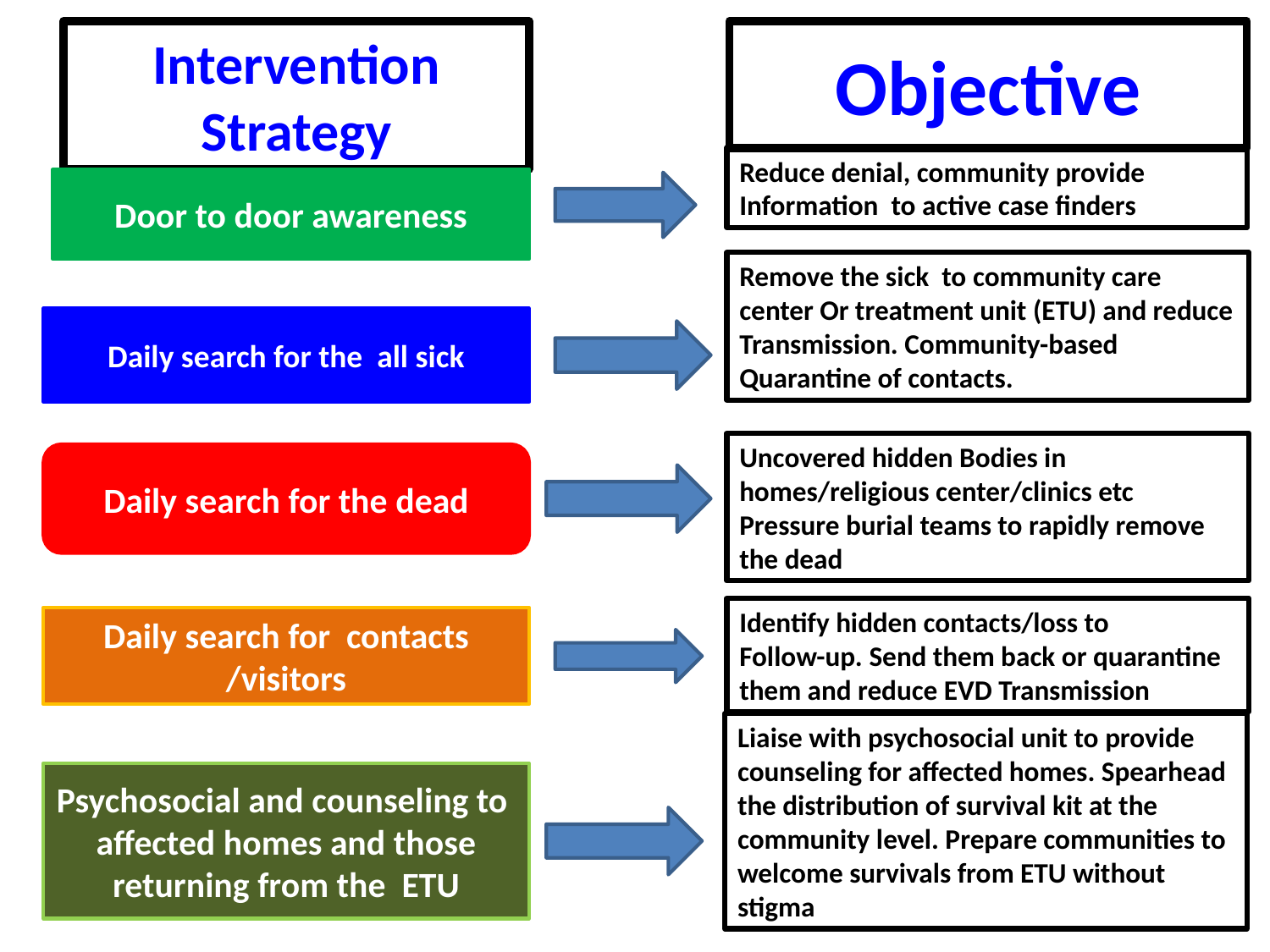

# Intervention Strategy
Objective

Reduce denial, community provide
Information  to active case finders
Door to door awareness
Remove the sick  to community care center Or treatment unit (ETU) and reduce
Transmission. Community-based
Quarantine of contacts.

Daily search for the  all sick
Uncovered hidden Bodies in homes/religious center/clinics etc
Pressure burial teams to rapidly remove the dead
Daily search for the dead

Identify hidden contacts/loss to
Follow-up. Send them back or quarantine them and reduce EVD Transmission
Daily search for  contacts /visitors
Liaise with psychosocial unit to provide counseling for affected homes. Spearhead the distribution of survival kit at the community level. Prepare communities to welcome survivals from ETU without stigma
Psychosocial and counseling to  affected homes and those returning from the  ETU